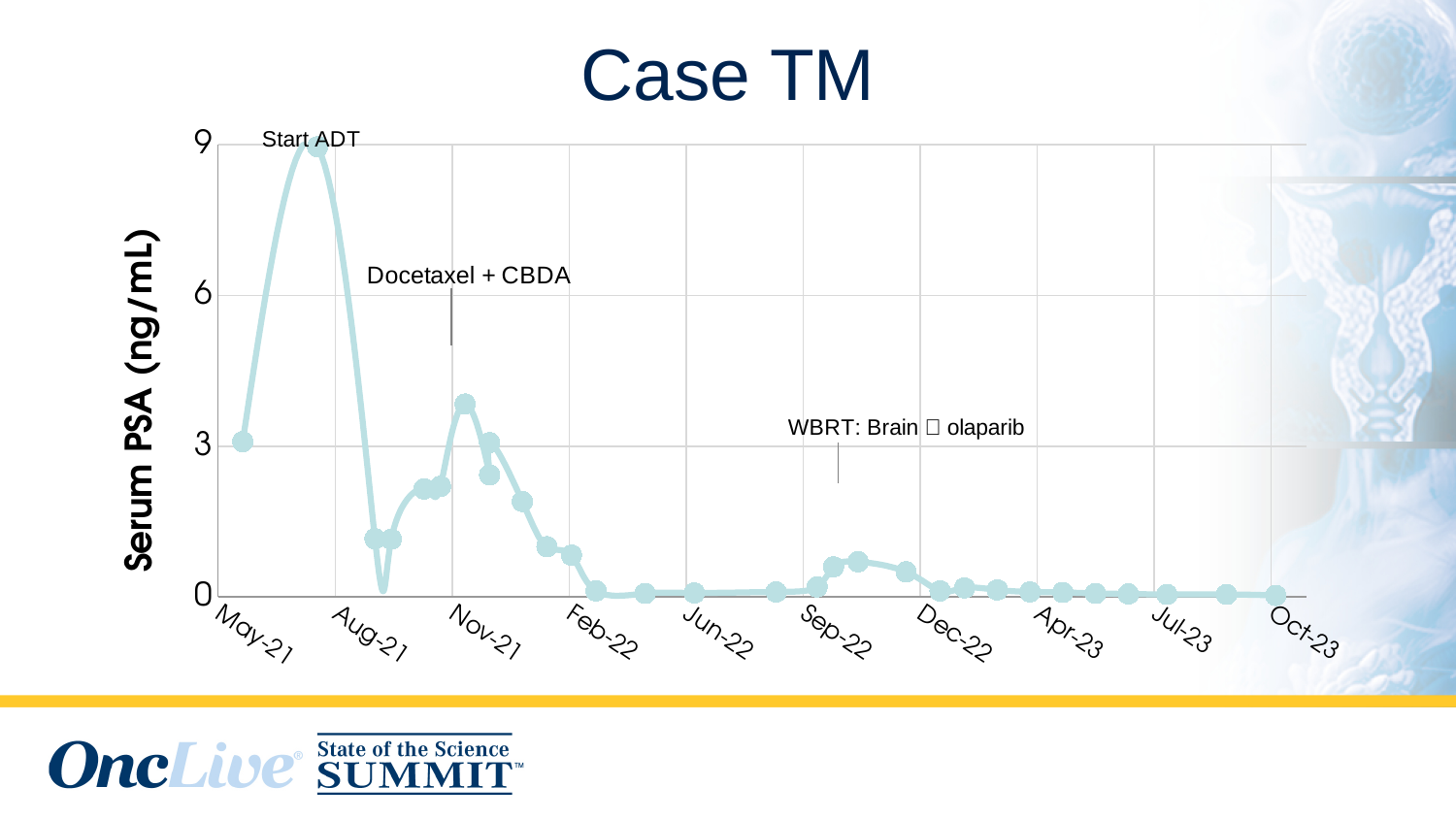

# Case TM

### Chart

| Category |  |
|---|---|